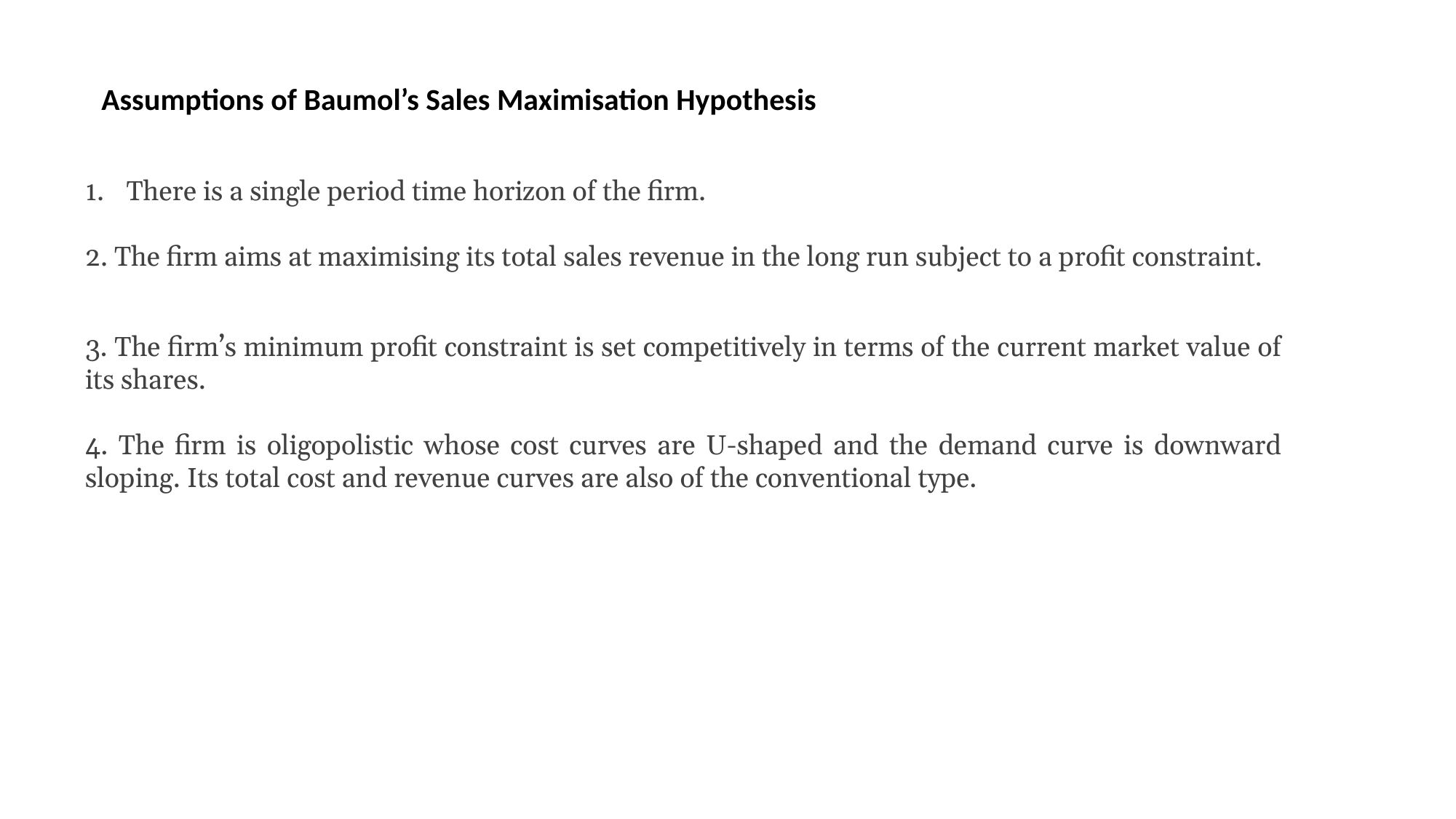

Assumptions of Baumol’s Sales Maximisation Hypothesis
There is a single period time horizon of the firm.

2. The firm aims at maximising its total sales revenue in the long run subject to a profit constraint.
3. The firm’s minimum profit constraint is set competitively in terms of the current market value of its shares.

4. The firm is oligopolistic whose cost curves are U-shaped and the demand curve is downward sloping. Its total cost and revenue curves are also of the conventional type.